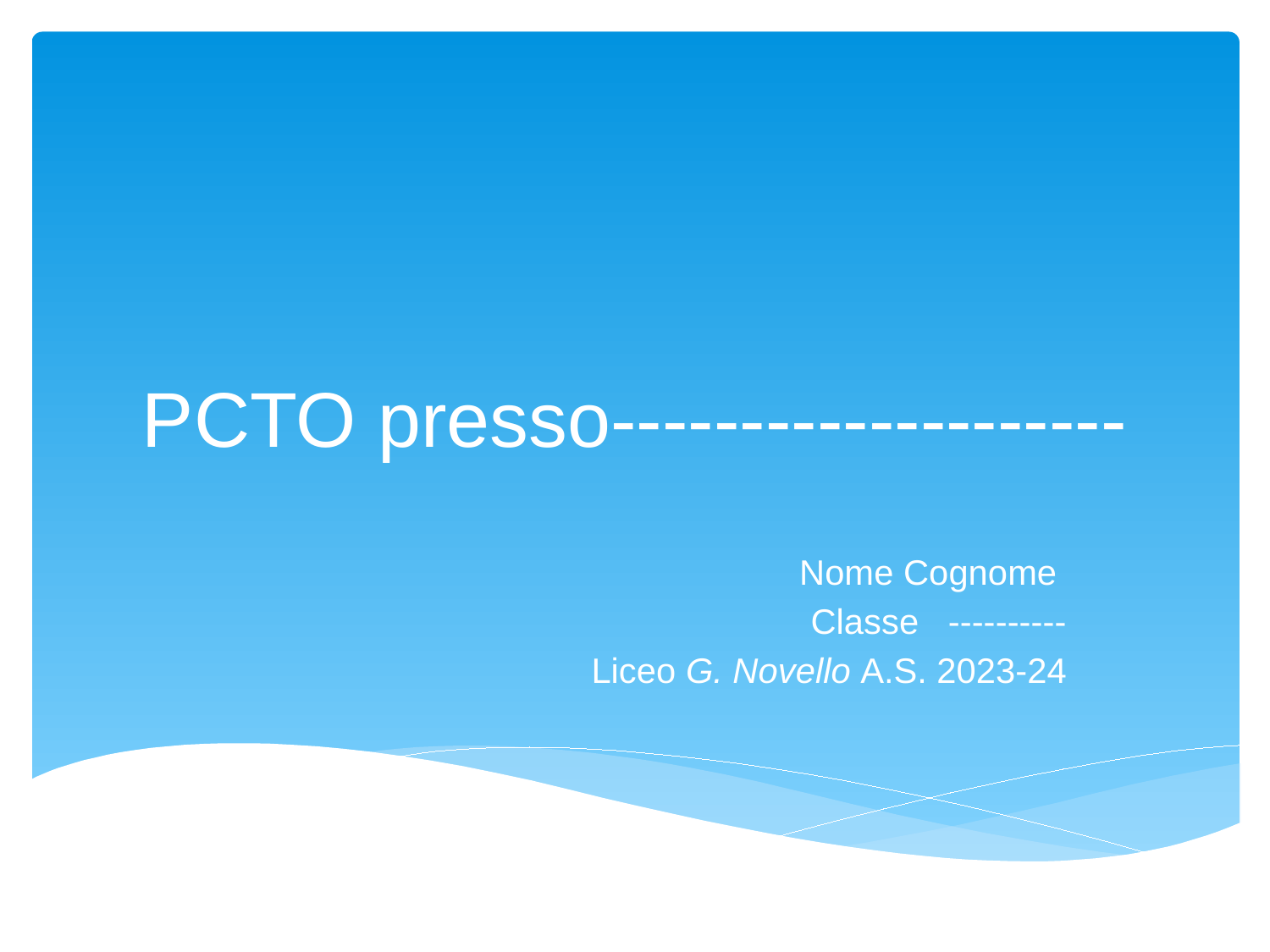

# PCTO presso--------------------

Nome Cognome
Classe   ----------
Liceo G. Novello A.S. 2023-24